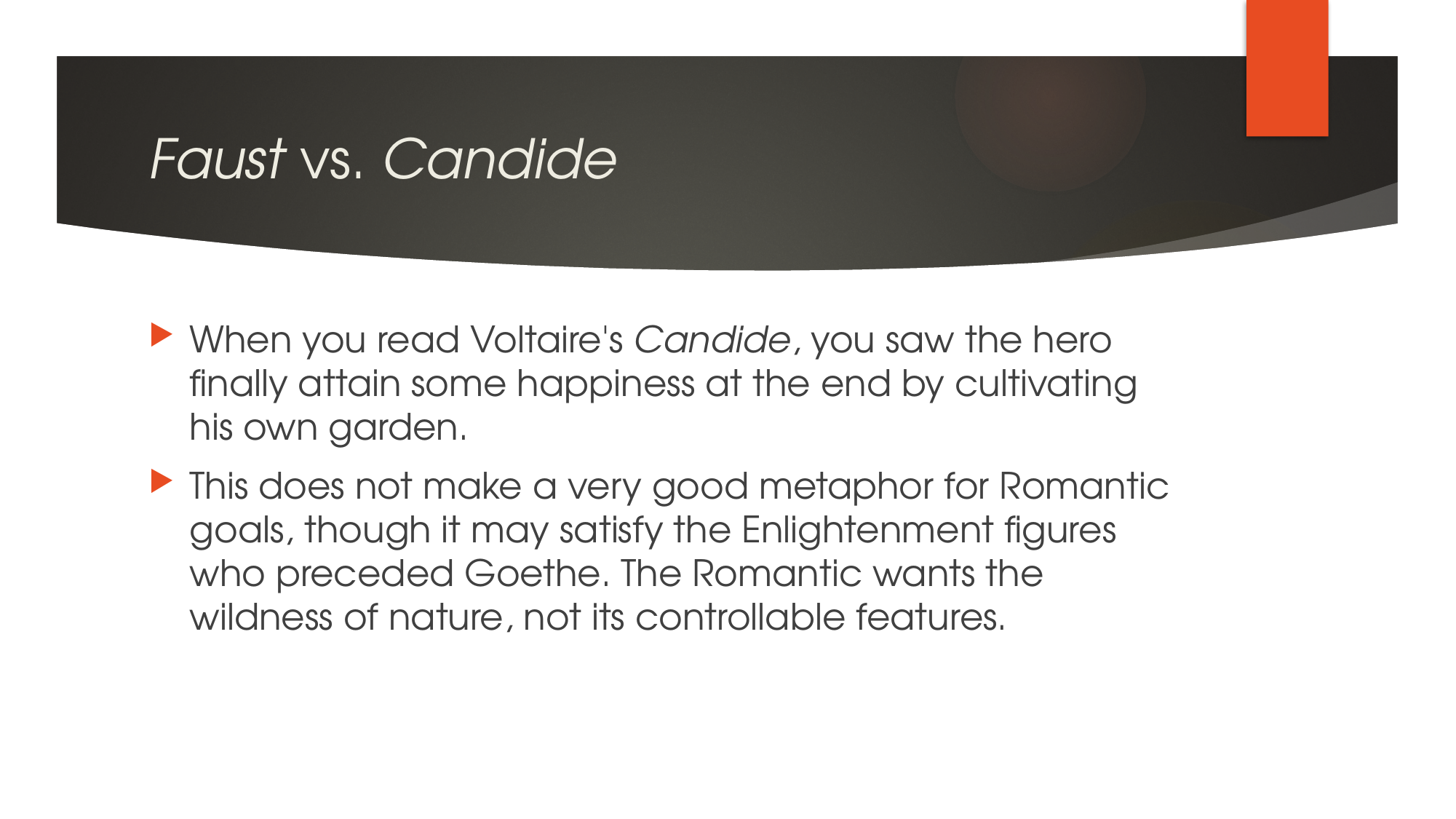

# Faust vs. Candide
When you read Voltaire's Candide, you saw the hero finally attain some happiness at the end by cultivating his own garden.
This does not make a very good metaphor for Romantic goals, though it may satisfy the Enlightenment figures who preceded Goethe. The Romantic wants the wildness of nature, not its controllable features.